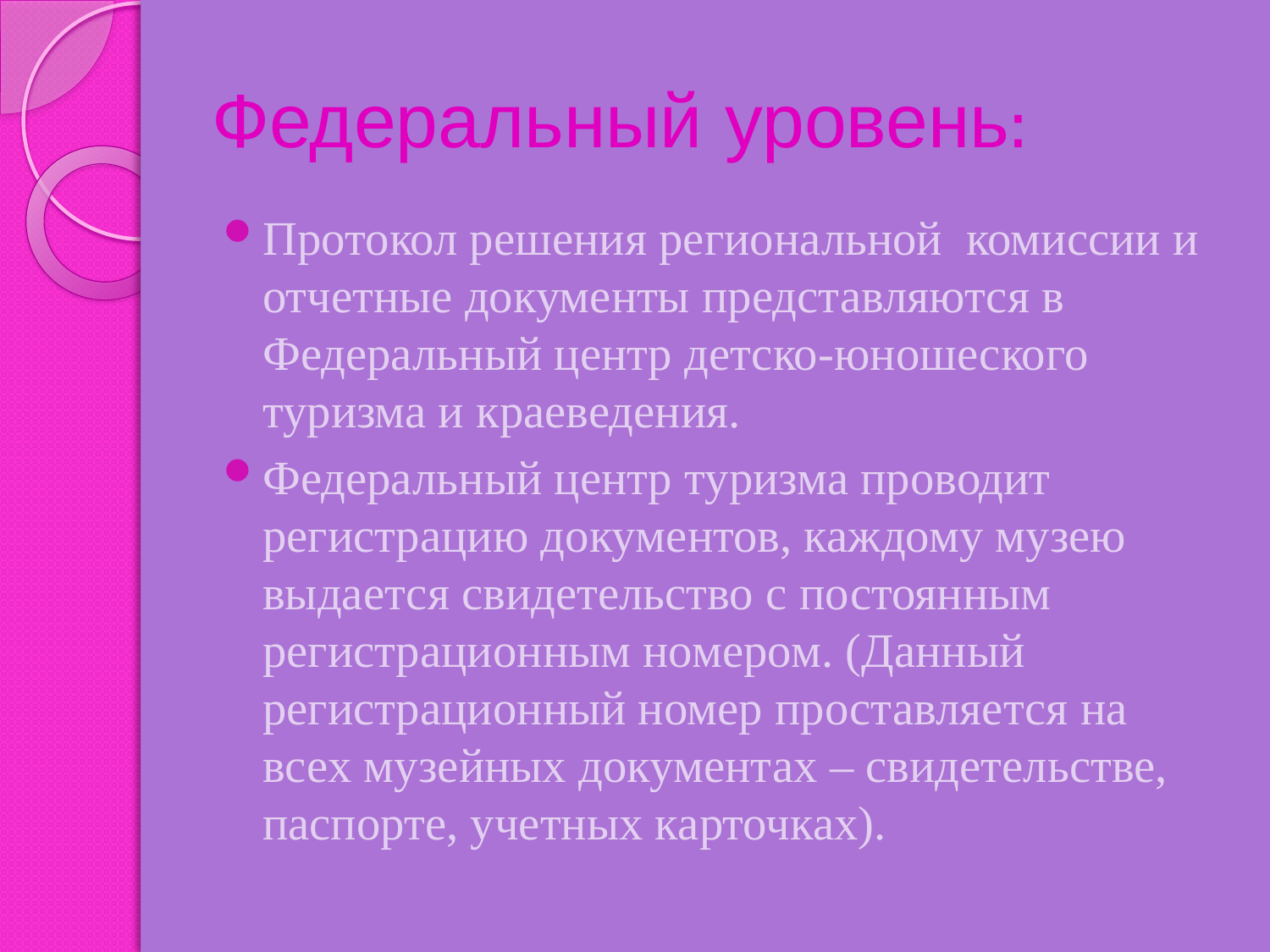

# Федеральный уровень:
Протокол решения региональной  комиссии и отчетные документы представляются в Федеральный центр детско-юношеского туризма и краеведения.
Федеральный центр туризма проводит регистрацию документов, каждому музею выдается свидетельство с постоянным регистрационным номером. (Данный регистрационный номер проставляется на всех музейных документах – свидетельстве, паспорте, учетных карточках).